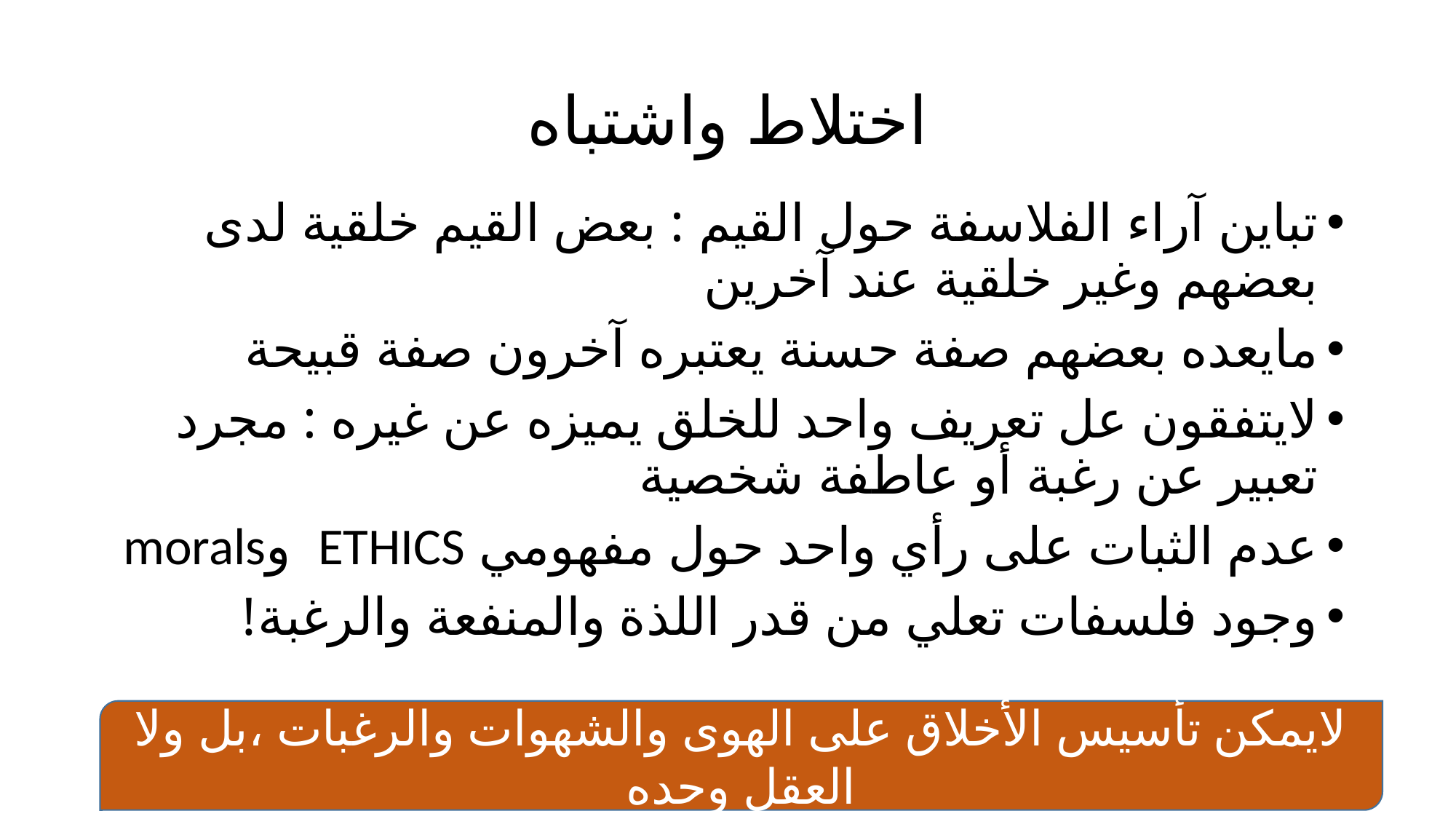

# اختلاط واشتباه
تباين آراء الفلاسفة حول القيم : بعض القيم خلقية لدى بعضهم وغير خلقية عند آخرين
مايعده بعضهم صفة حسنة يعتبره آخرون صفة قبيحة
لايتفقون عل تعريف واحد للخلق يميزه عن غيره : مجرد تعبير عن رغبة أو عاطفة شخصية
عدم الثبات على رأي واحد حول مفهومي ETHICS  وmorals
وجود فلسفات تعلي من قدر اللذة والمنفعة والرغبة!

لايمكن تأسيس الأخلاق على الهوى والشهوات والرغبات ،بل ولا العقل وحده